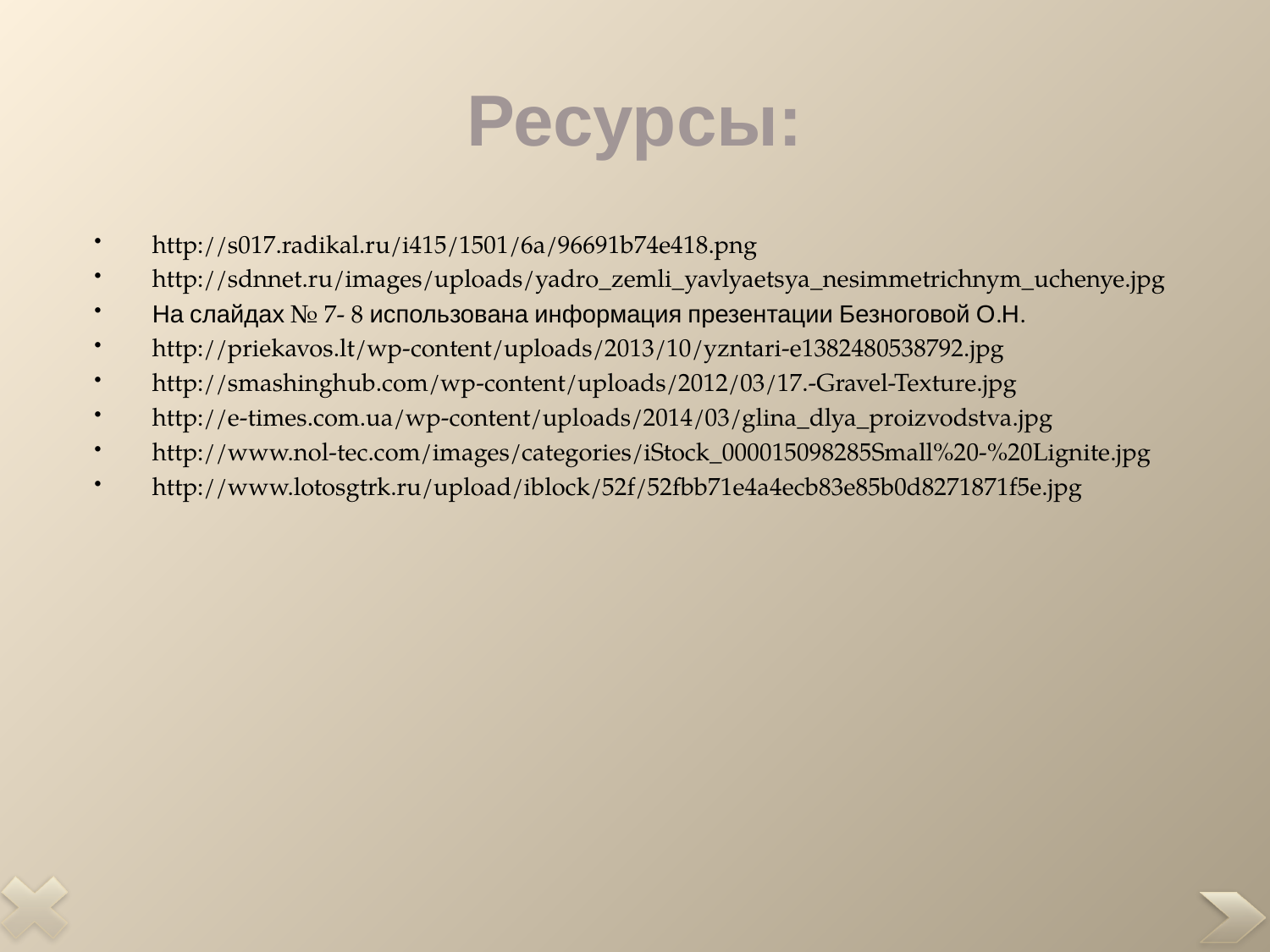

# Ресурсы:
http://s017.radikal.ru/i415/1501/6a/96691b74e418.png
http://sdnnet.ru/images/uploads/yadro_zemli_yavlyaetsya_nesimmetrichnym_uchenye.jpg
На слайдах № 7- 8 использована информация презентации Безноговой О.Н.
http://priekavos.lt/wp-content/uploads/2013/10/yzntari-e1382480538792.jpg
http://smashinghub.com/wp-content/uploads/2012/03/17.-Gravel-Texture.jpg
http://e-times.com.ua/wp-content/uploads/2014/03/glina_dlya_proizvodstva.jpg
http://www.nol-tec.com/images/categories/iStock_000015098285Small%20-%20Lignite.jpg
http://www.lotosgtrk.ru/upload/iblock/52f/52fbb71e4a4ecb83e85b0d8271871f5e.jpg